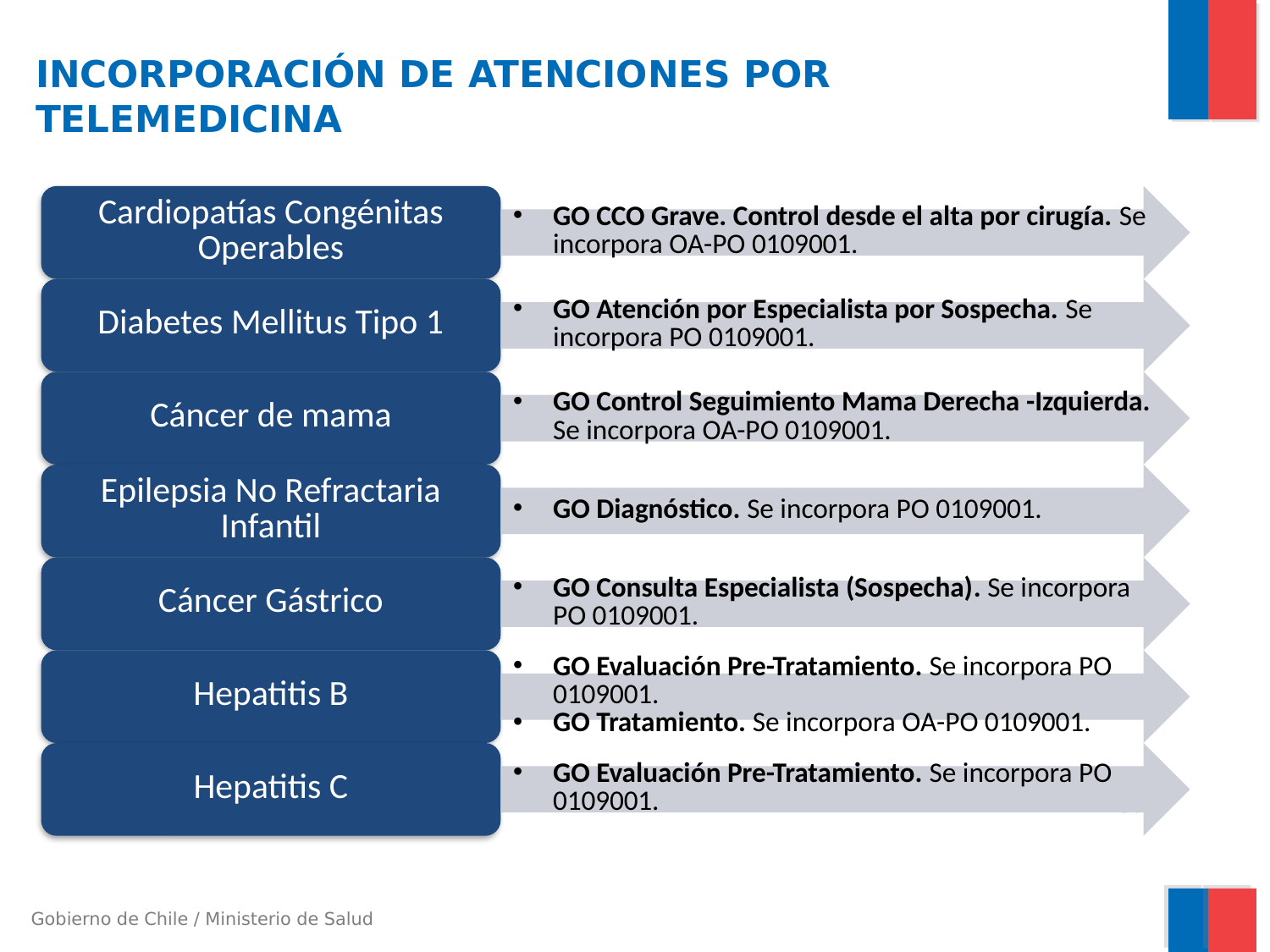

INCORPORACIÓN DE ATENCIONES POR TELEMEDICINA
Cardiopatías Congénitas Operables
GO CCO Grave. Control desde el alta por cirugía. Se incorpora OA-PO 0109001.
Diabetes Mellitus Tipo 1
GO Atención por Especialista por Sospecha. Se incorpora PO 0109001.
Cáncer de mama
GO Control Seguimiento Mama Derecha -Izquierda. Se incorpora OA-PO 0109001.
Epilepsia No Refractaria Infantil
GO Diagnóstico. Se incorpora PO 0109001.
Cáncer Gástrico
GO Consulta Especialista (Sospecha). Se incorpora PO 0109001.
Hepatitis B
GO Evaluación Pre-Tratamiento. Se incorpora PO 0109001.
GO Tratamiento. Se incorpora OA-PO 0109001.
Hepatitis C
GO Evaluación Pre-Tratamiento. Se incorpora PO 0109001.
50